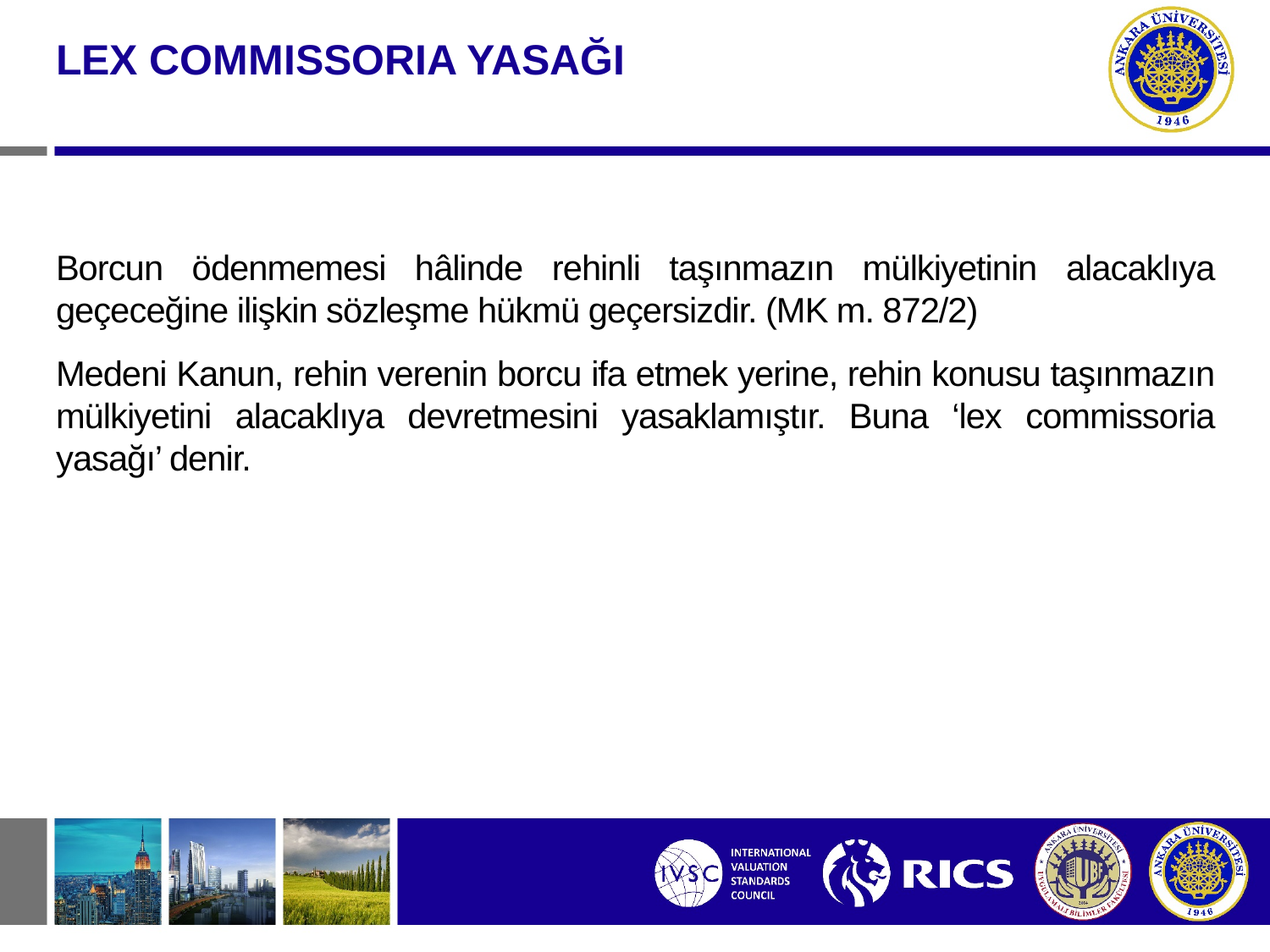

LEX COMMISSORIA YASAĞI

Borcun ödenmemesi hâlinde rehinli taşınmazın mülkiyetinin alacaklıya geçeceğine ilişkin sözleşme hükmü geçersizdir. (MK m. 872/2)
Medeni Kanun, rehin verenin borcu ifa etmek yerine, rehin konusu taşınmazın mülkiyetini alacaklıya devretmesini yasaklamıştır. Buna ‘lex commissoria yasağı’ denir.